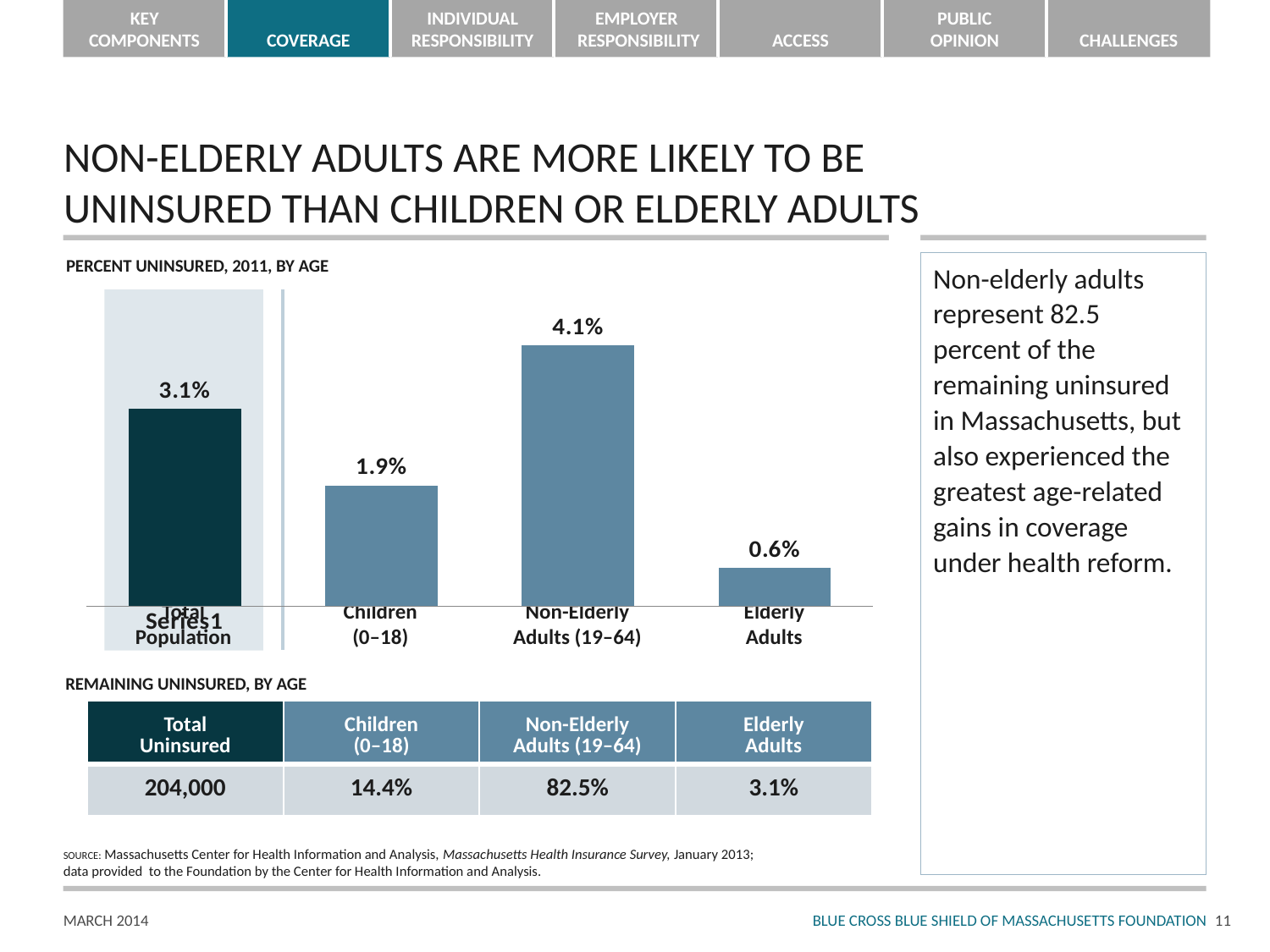

# NON-ELDERLY ADULTS ARE MORE LIKELY TO BE UNINSURED THAN CHILDREN OR ELDERLY ADULTS

PERCENT UNINSURED, 2011, BY AGE
Non-elderly adults represent 82.5 percent of the remaining uninsured in Massachusetts, but also experienced the greatest age-related gains in coverage under health reform.

### Chart

| Category | Column1 |
|---|---|
|  | 0.031000000000000052 |
|  | 0.019000000000000072 |
|  | 0.041 |
|  | 0.006000000000000011 |
Total
Population
Children
(0–18)
Non-Elderly
Adults (19–64)
Elderly
Adults
REMAINING UNINSURED, BY AGE
| Total Uninsured | Children (0–18) | Non-Elderly Adults (19–64) | Elderly Adults |
| --- | --- | --- | --- |
| 204,000 | 14.4% | 82.5% | 3.1% |
SOURCE: Massachusetts Center for Health Information and Analysis, Massachusetts Health Insurance Survey, January 2013;
data provided  to the Foundation by the Center for Health Information and Analysis.
11